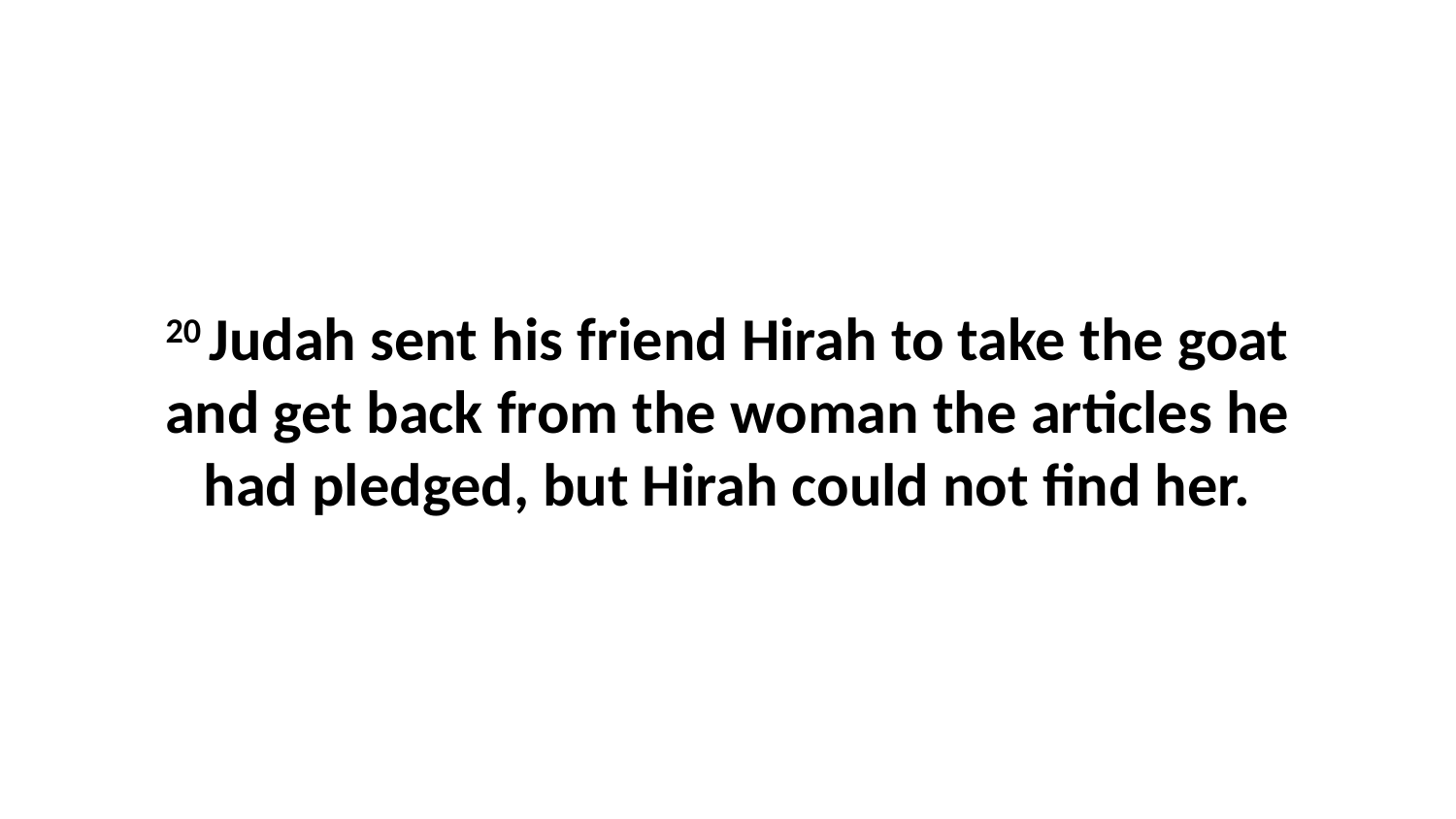

20 Judah sent his friend Hirah to take the goat and get back from the woman the articles he had pledged, but Hirah could not find her.